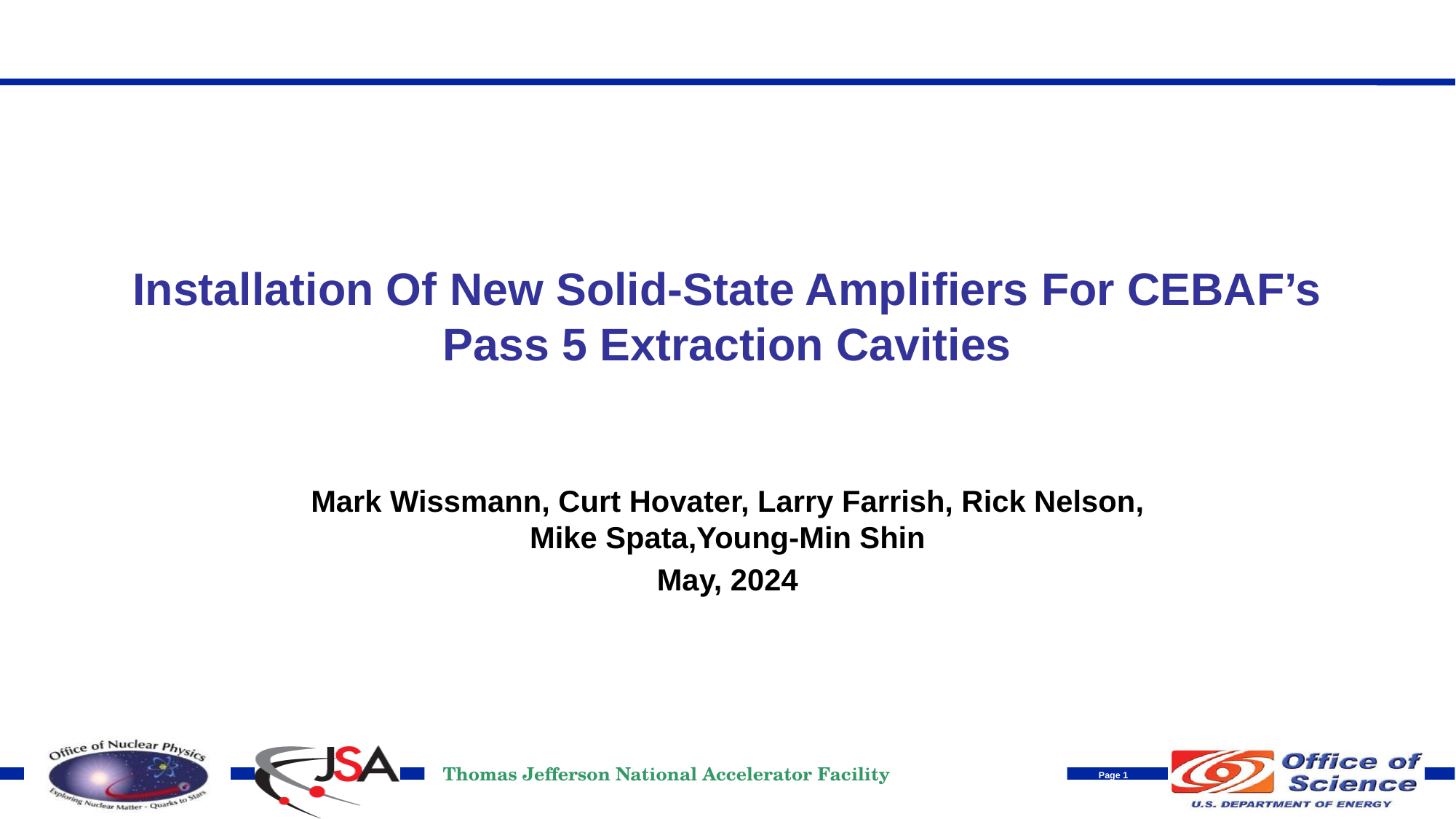

# Installation Of New Solid-State Amplifiers For CEBAF’s Pass 5 Extraction Cavities

Mark Wissmann, Curt Hovater, Larry Farrish, Rick Nelson, Mike Spata,Young-Min Shin
May, 2024